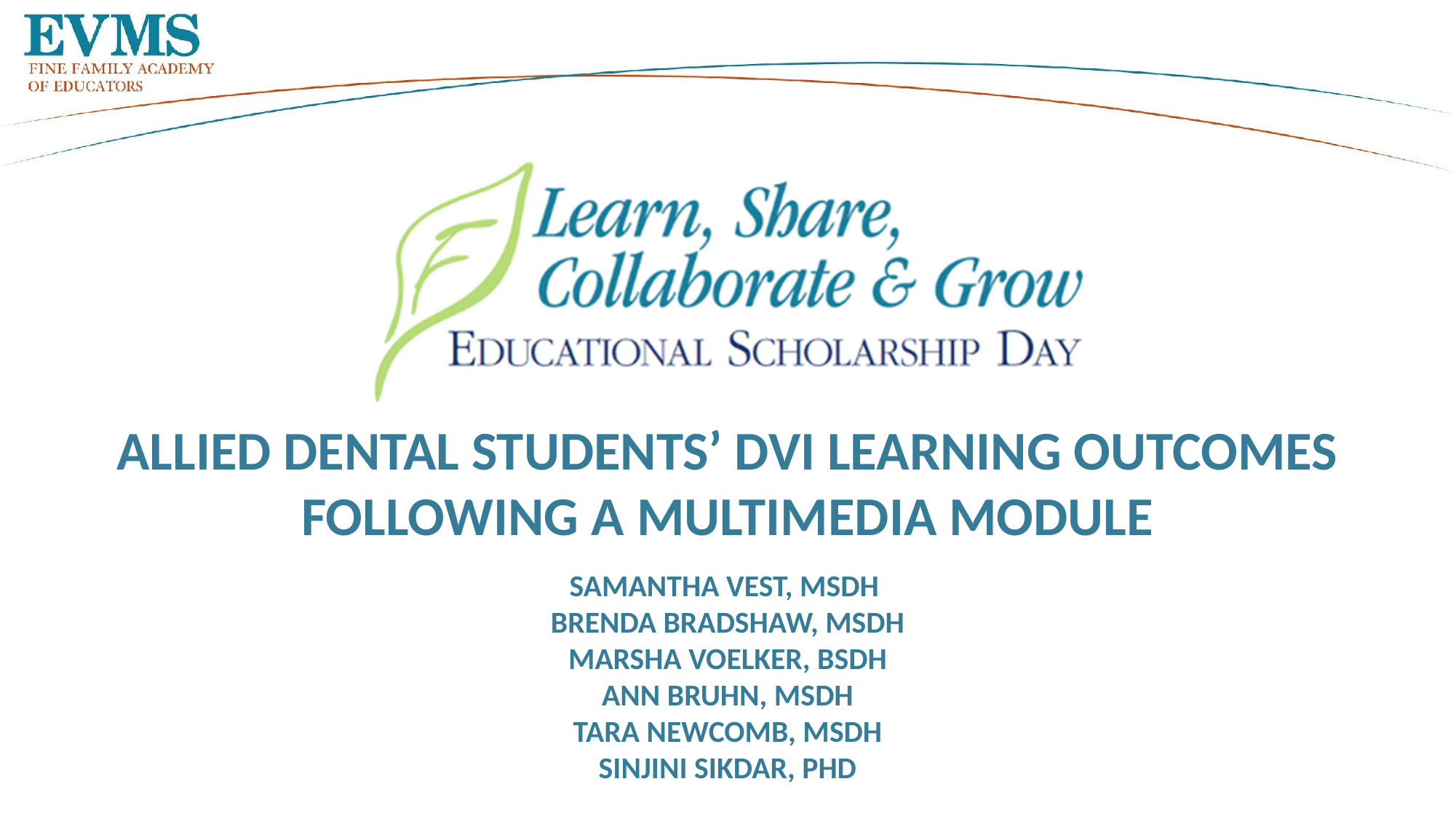

# ALLIED DENTAL STUDENTS’ DVI LEARNING OUTCOMES FOLLOWING A MULTIMEDIA MODULE
SAMANTHA VEST, MSDH
BRENDA BRADSHAW, MSDH
MARSHA VOELKER, BSDH
ANN BRUHN, MSDH
TARA NEWCOMB, MSDH
SINJINI SIKDAR, PHD